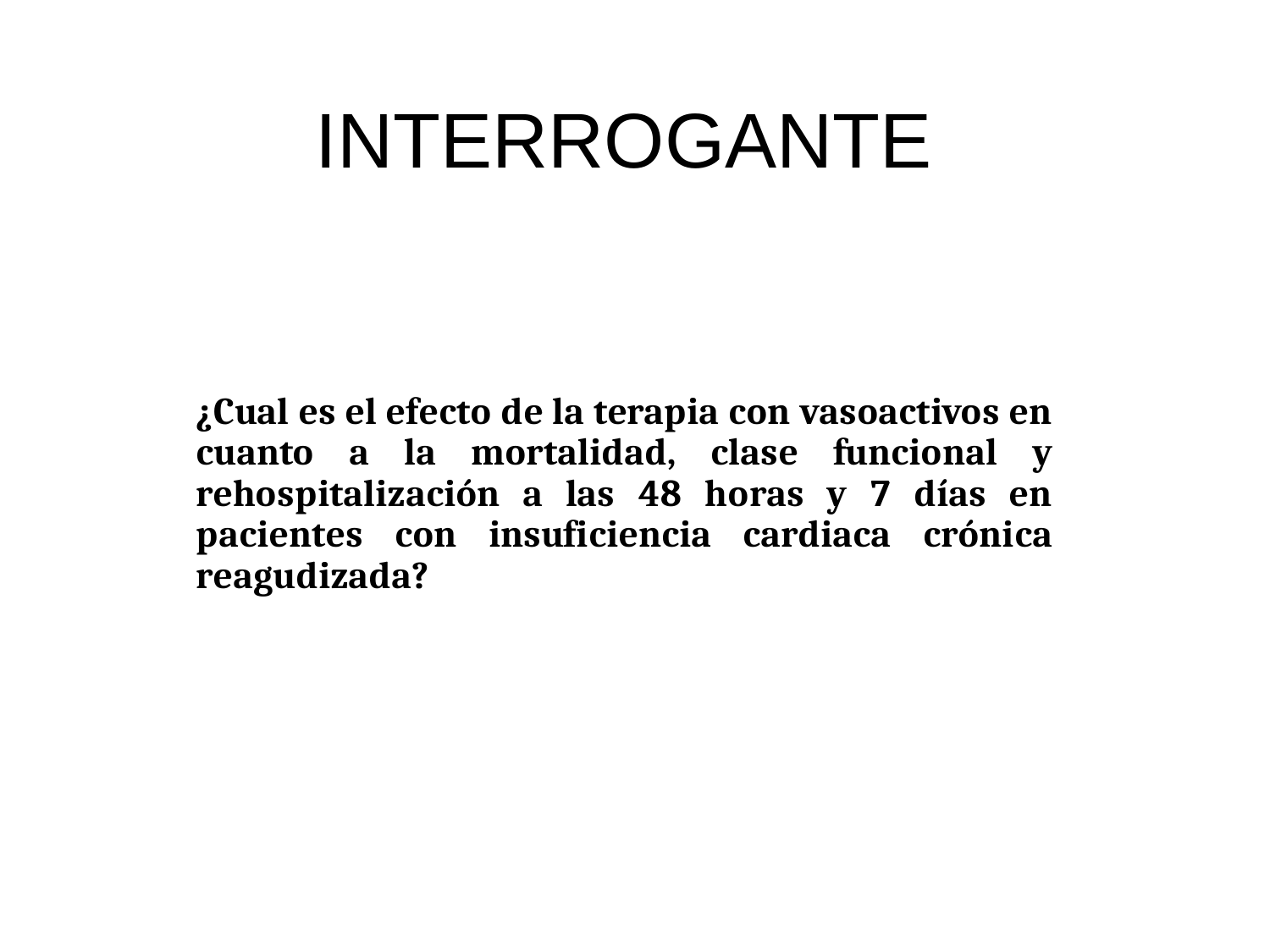

# INTERROGANTE
¿Cual es el efecto de la terapia con vasoactivos en cuanto a la mortalidad, clase funcional y rehospitalización a las 48 horas y 7 días en pacientes con insuficiencia cardiaca crónica reagudizada?